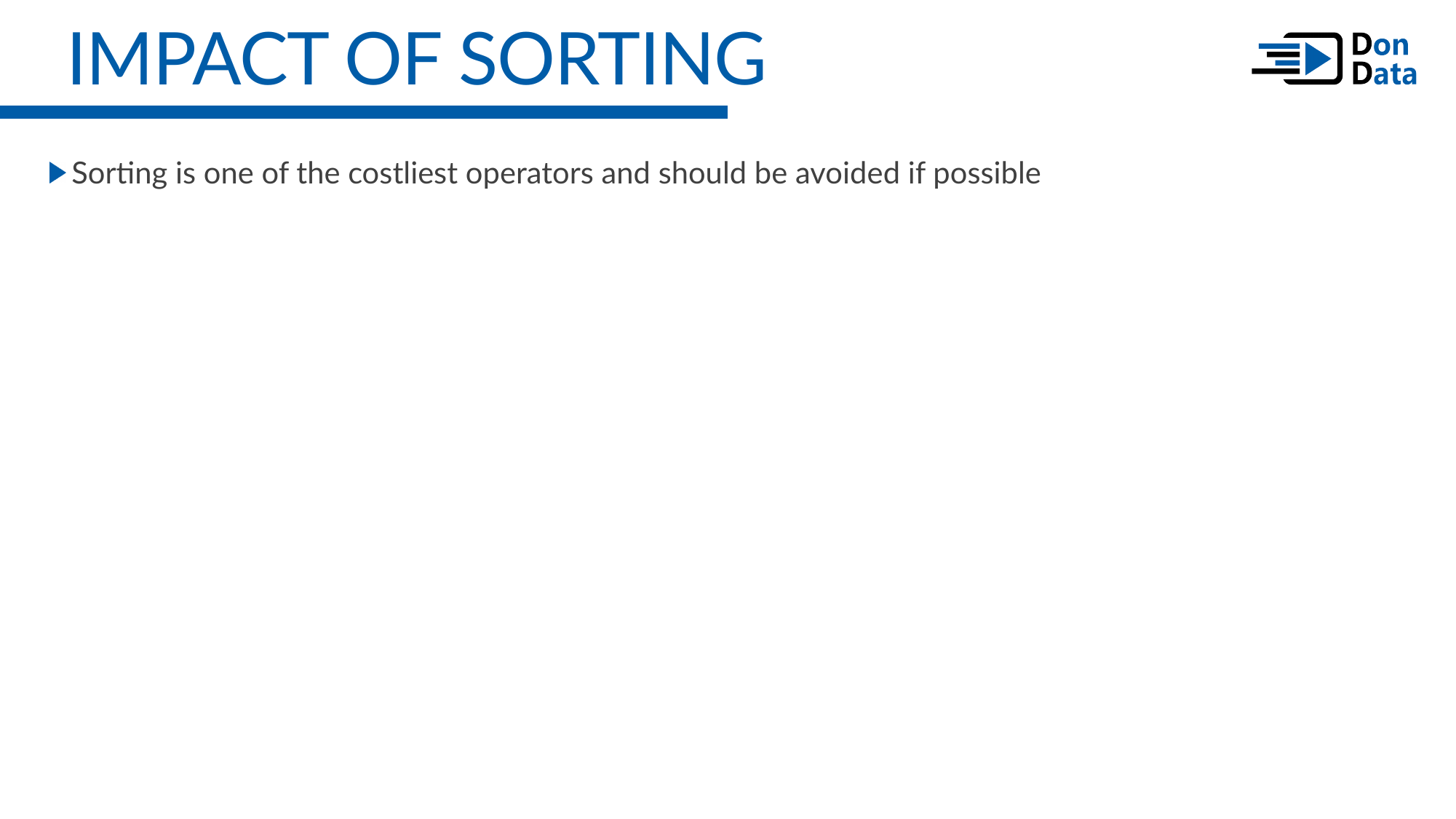

Impact of Sorting
Sorting is one of the costliest operators and should be avoided if possible